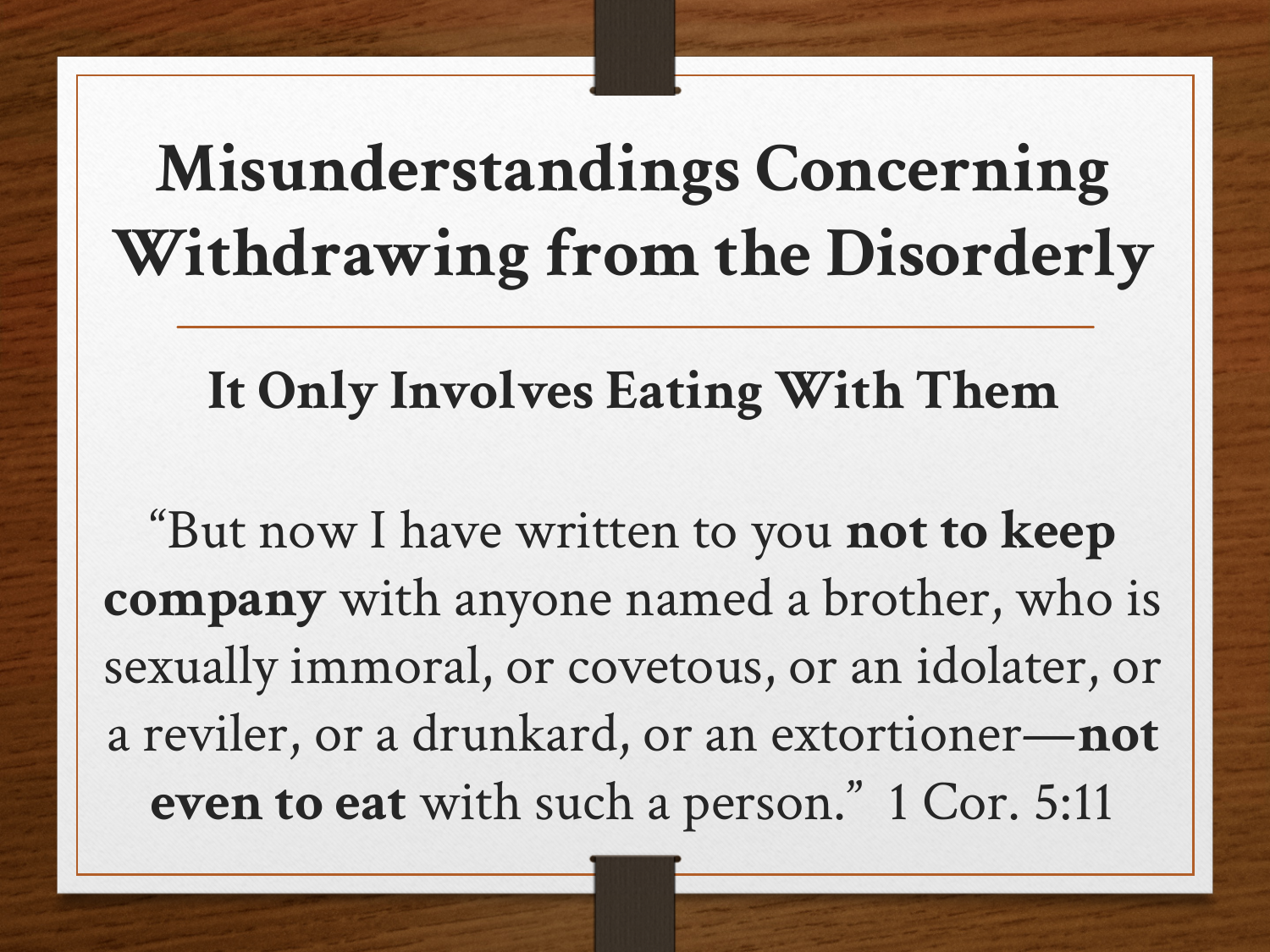

# Misunderstandings Concerning Withdrawing from the Disorderly
It Only Involves Eating With Them

“But now I have written to you not to keep company with anyone named a brother, who is sexually immoral, or covetous, or an idolater, or a reviler, or a drunkard, or an extortioner—not even to eat with such a person.”  1 Cor. 5:11